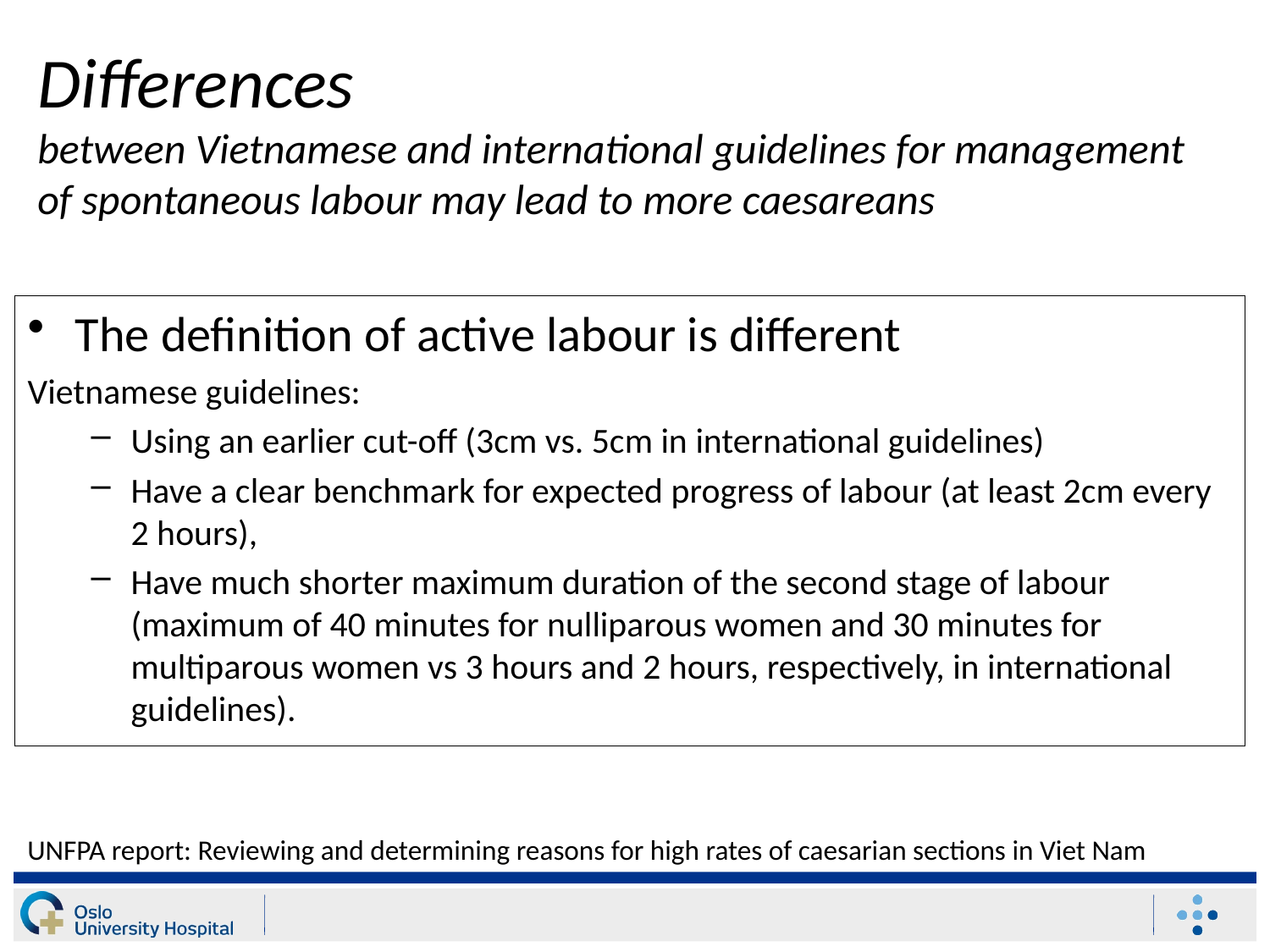

#
Differences
between Vietnamese and international guidelines for management of spontaneous labour may lead to more caesareans
The definition of active labour is different
Vietnamese guidelines:
Using an earlier cut-off (3cm vs. 5cm in international guidelines)
Have a clear benchmark for expected progress of labour (at least 2cm every 2 hours),
Have much shorter maximum duration of the second stage of labour (maximum of 40 minutes for nulliparous women and 30 minutes for multiparous women vs 3 hours and 2 hours, respectively, in international guidelines).

UNFPA report: Reviewing and determining reasons for high rates of caesarian sections in Viet Nam